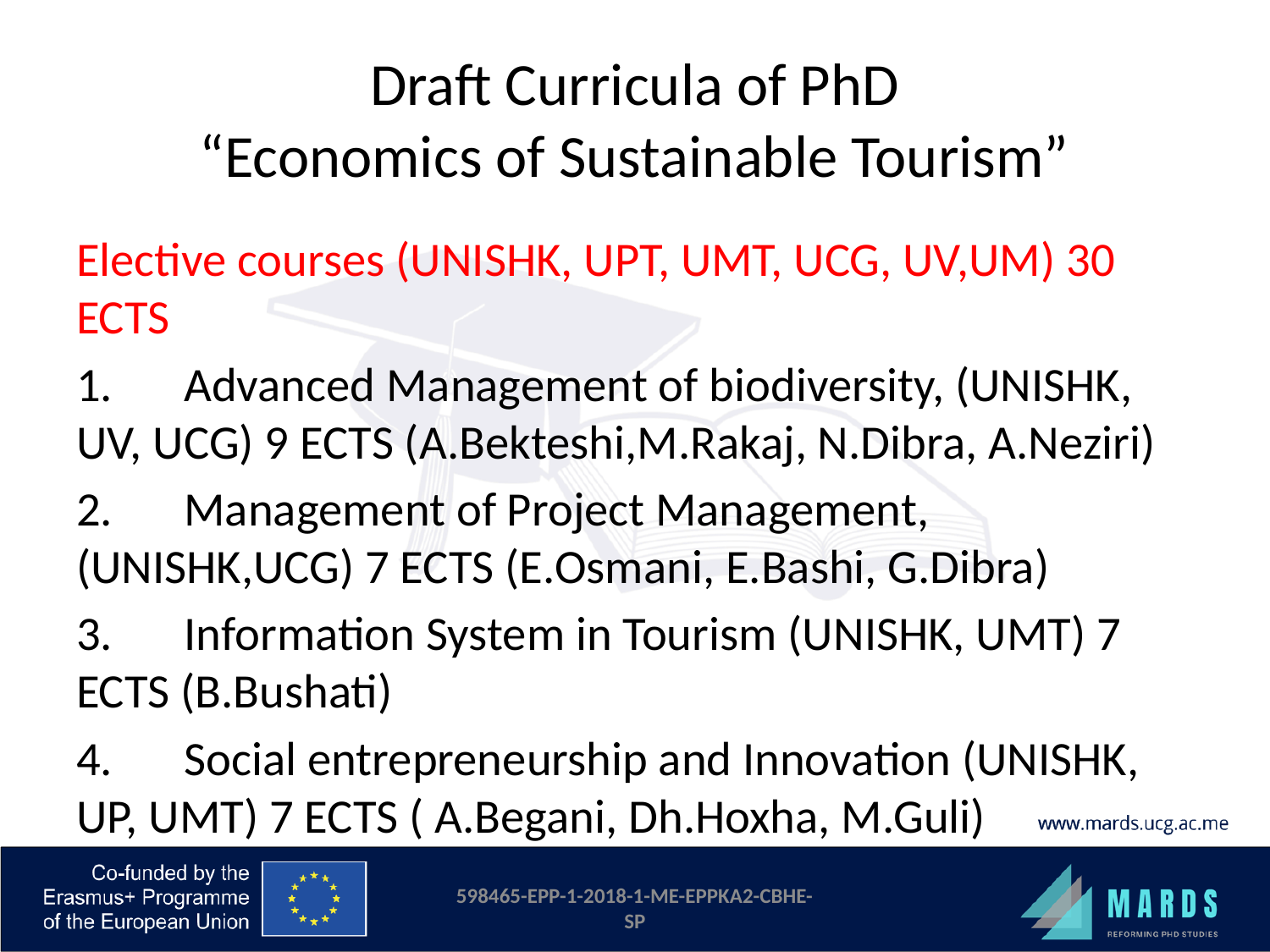

# Draft Curricula of PhD “Economics of Sustainable Tourism”
Elective courses (UNISHK, UPT, UMT, UCG, UV,UM) 30 ECTS
1.	Advanced Management of biodiversity, (UNISHK, UV, UCG) 9 ECTS (A.Bekteshi,M.Rakaj, N.Dibra, A.Neziri)
2.	Management of Project Management, (UNISHK,UCG) 7 ECTS (E.Osmani, E.Bashi, G.Dibra)
3.	Information System in Tourism (UNISHK, UMT) 7 ECTS (B.Bushati)
4.	Social entrepreneurship and Innovation (UNISHK, UP, UMT) 7 ECTS ( A.Begani, Dh.Hoxha, M.Guli)

598465-EPP-1-2018-1-ME-EPPKA2-CBHE-SP